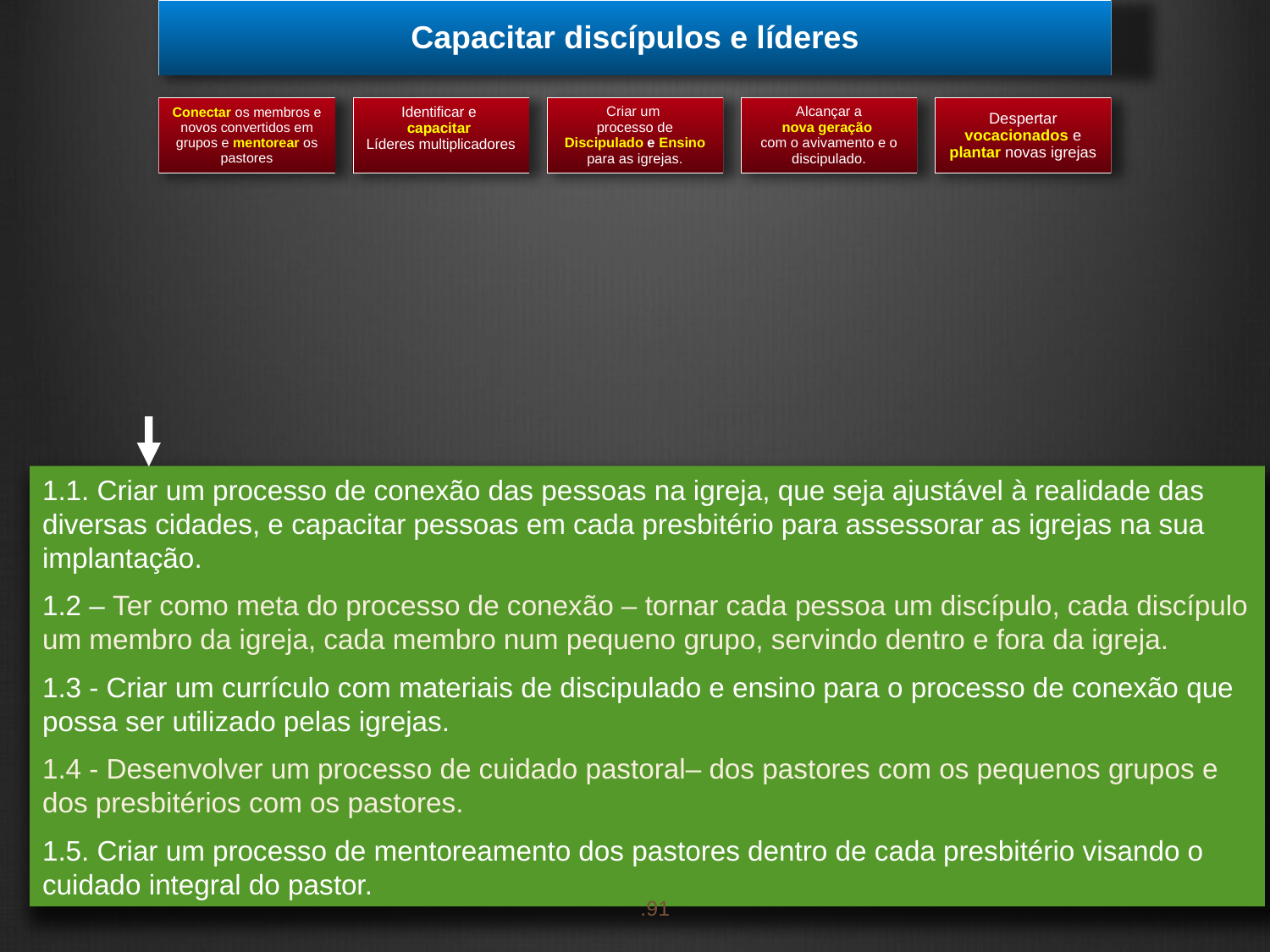

Capacitar discípulos e líderes
Conectar os membros e novos convertidos em grupos e mentorear os pastores
Identificar e
capacitar
Líderes multiplicadores
Criar um
processo de
Discipulado e Ensino para as igrejas.
Alcançar a
nova geração
com o avivamento e o discipulado.
Despertar
vocacionados e plantar novas igrejas

1.1. Criar um processo de conexão das pessoas na igreja, que seja ajustável à realidade das diversas cidades, e capacitar pessoas em cada presbitério para assessorar as igrejas na sua implantação.
1.2 – Ter como meta do processo de conexão – tornar cada pessoa um discípulo, cada discípulo um membro da igreja, cada membro num pequeno grupo, servindo dentro e fora da igreja.
1.3 - Criar um currículo com materiais de discipulado e ensino para o processo de conexão que possa ser utilizado pelas igrejas.
1.4 - Desenvolver um processo de cuidado pastoral– dos pastores com os pequenos grupos e dos presbitérios com os pastores.
1.5. Criar um processo de mentoreamento dos pastores dentro de cada presbitério visando o cuidado integral do pastor.
.91